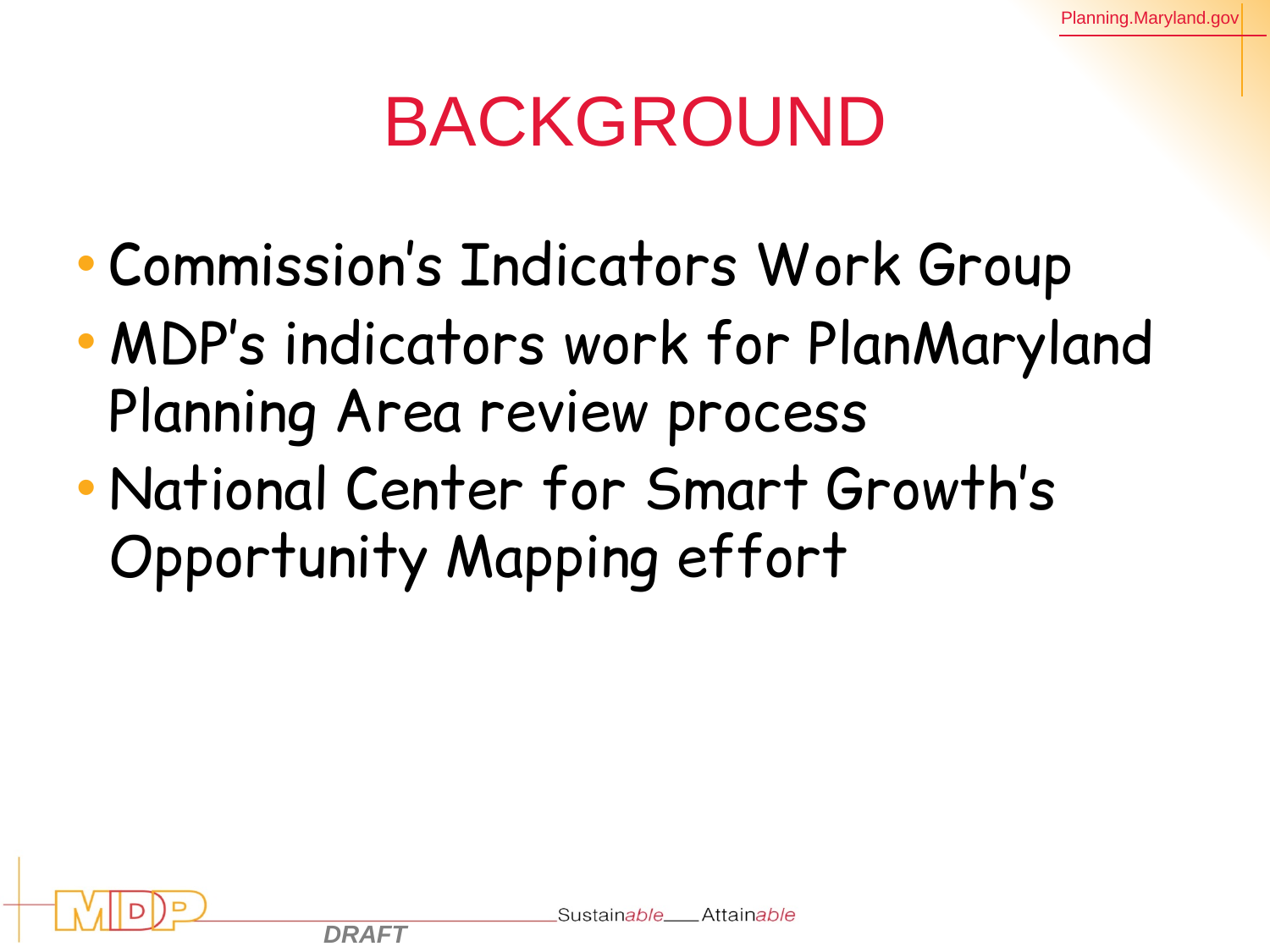

# Background
Commission’s Indicators Work Group
MDP’s indicators work for PlanMaryland Planning Area review process
National Center for Smart Growth’s Opportunity Mapping effort